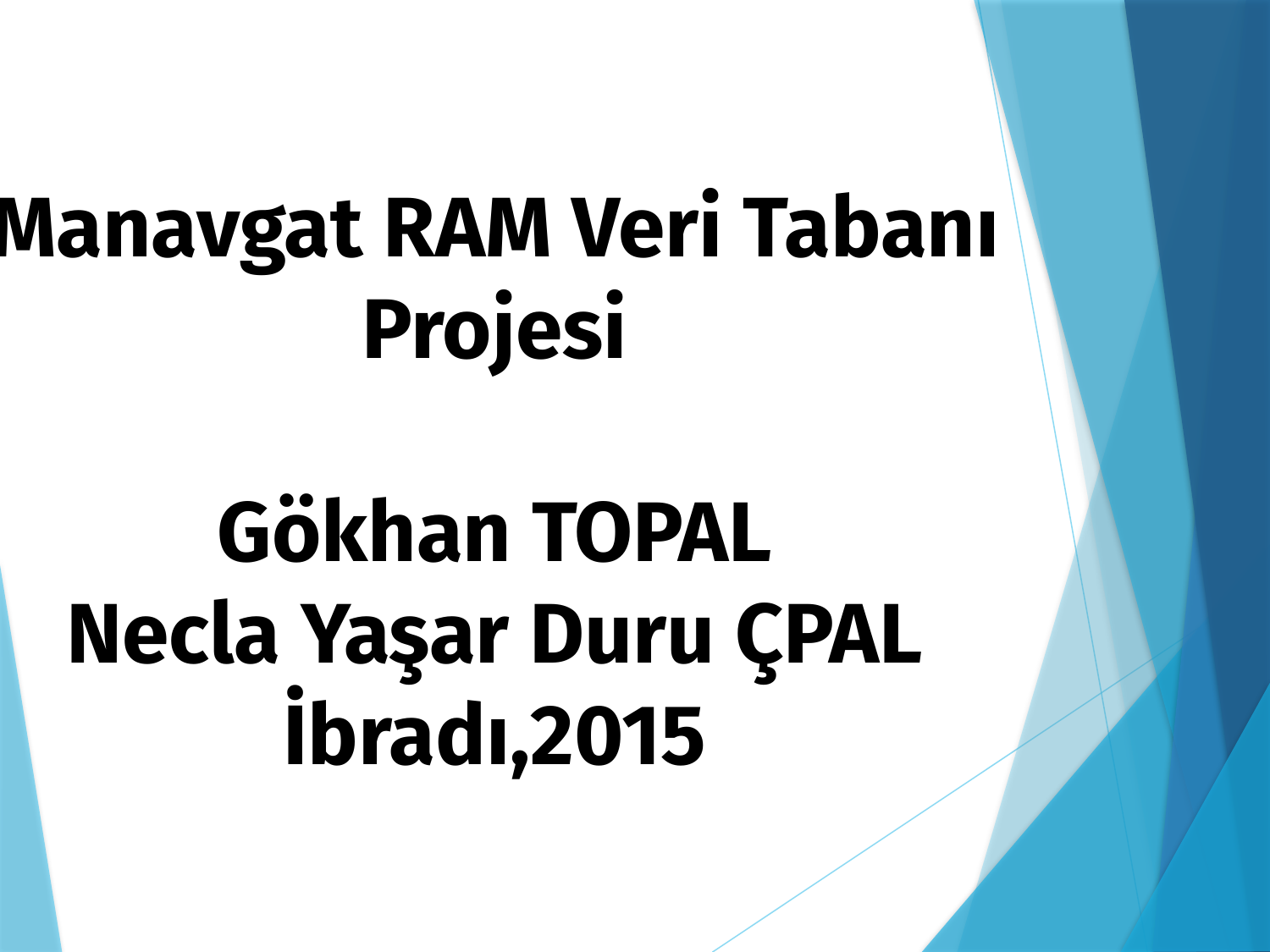

Manavgat RAM Veri Tabanı Projesi

Gökhan TOPAL
Necla Yaşar Duru ÇPAL
İbradı,2015